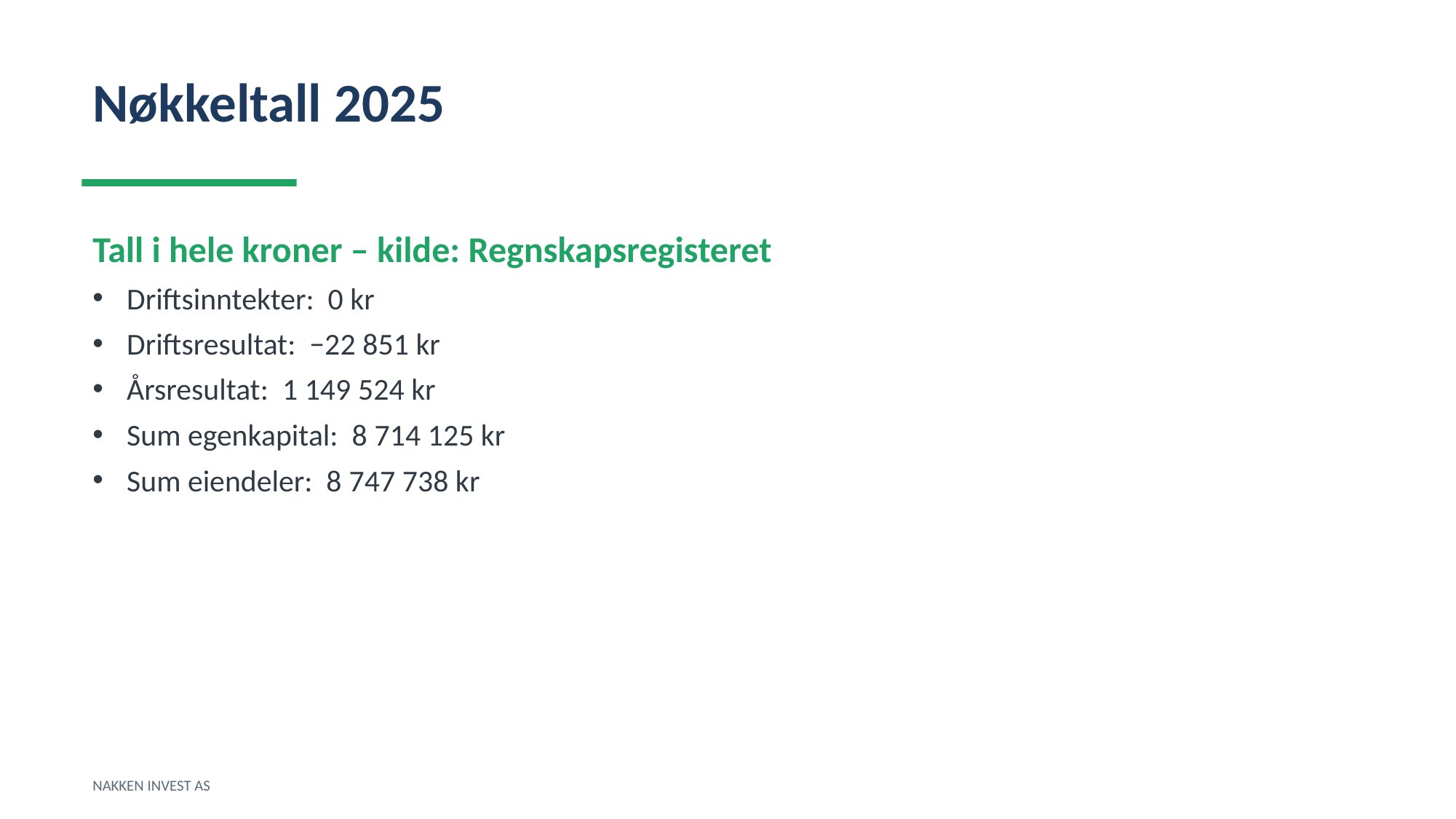

Nøkkeltall 2025

Tall i hele kroner – kilde: Regnskapsregisteret
Driftsinntekter:  0 kr
Driftsresultat:  −22 851 kr
Årsresultat:  1 149 524 kr
Sum egenkapital:  8 714 125 kr
Sum eiendeler:  8 747 738 kr
NAKKEN INVEST AS